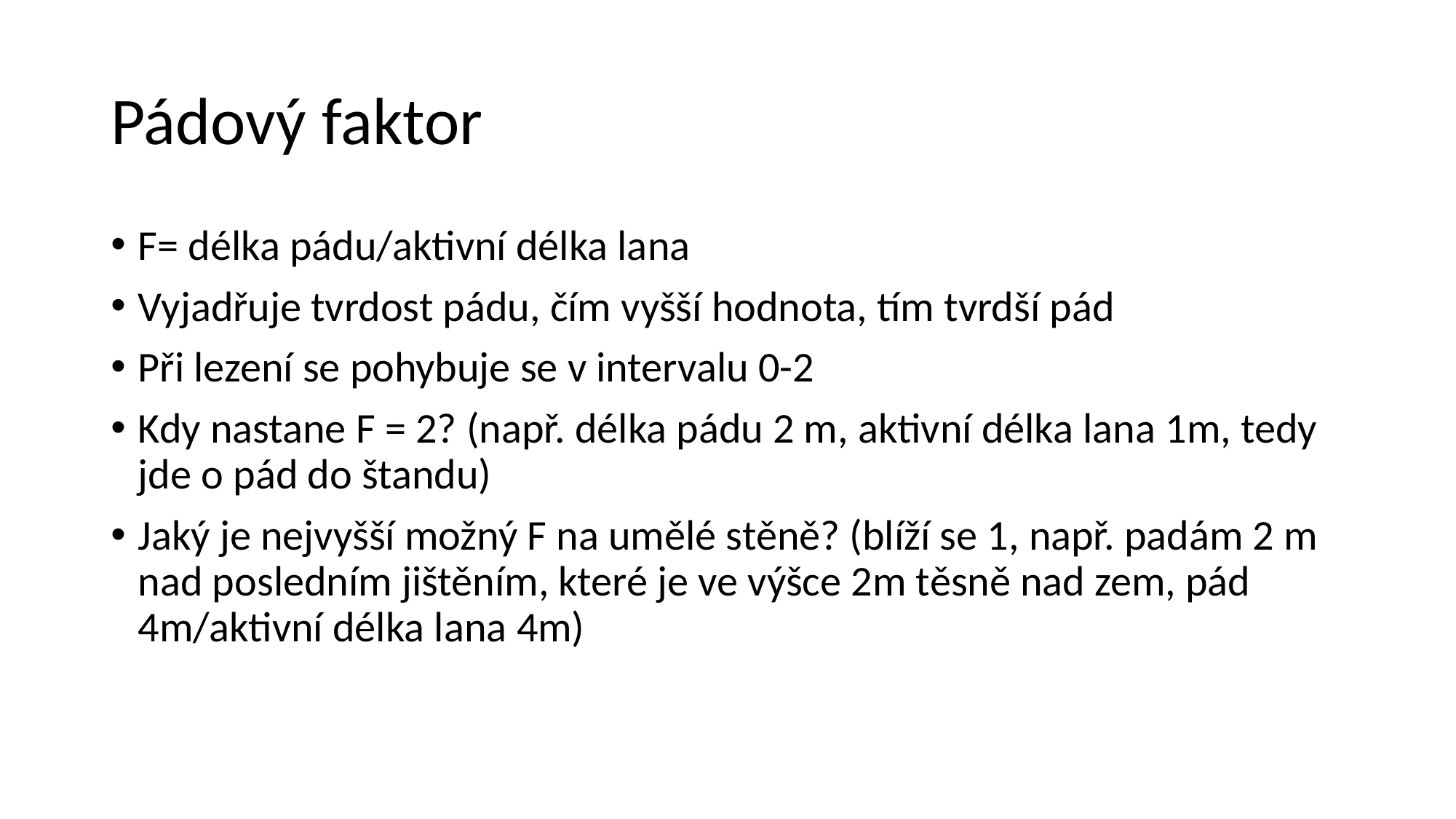

# Pádový faktor
F= délka pádu/aktivní délka lana
Vyjadřuje tvrdost pádu, čím vyšší hodnota, tím tvrdší pád
Při lezení se pohybuje se v intervalu 0-2
Kdy nastane F = 2? (např. délka pádu 2 m, aktivní délka lana 1m, tedy jde o pád do štandu)
Jaký je nejvyšší možný F na umělé stěně? (blíží se 1, např. padám 2 m nad posledním jištěním, které je ve výšce 2m těsně nad zem, pád 4m/aktivní délka lana 4m)